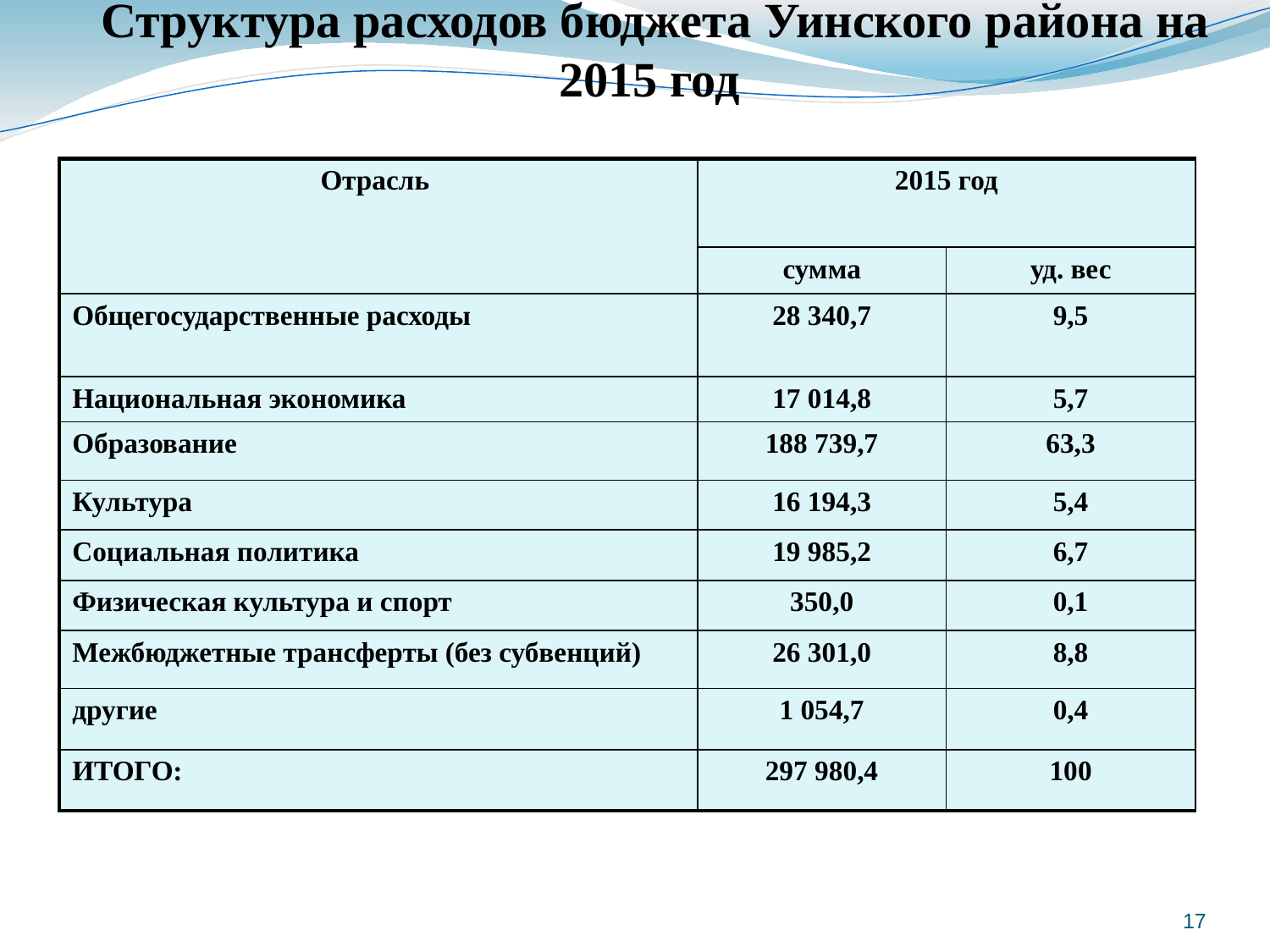

Структура расходов бюджета Уинского района на 2015 год
| Отрасль | 2015 год |  |
| --- | --- | --- |
|  | сумма | уд. вес |
| Общегосударственные расходы | 28 340,7 | 9,5 |
| Национальная экономика | 17 014,8 | 5,7 |
| Образование | 188 739,7 | 63,3 |
| Культура | 16 194,3 | 5,4 |
| Социальная политика | 19 985,2 | 6,7 |
| Физическая культура и спорт | 350,0 | 0,1 |
| Межбюджетные трансферты (без субвенций) | 26 301,0 | 8,8 |
| другие | 1 054,7 | 0,4 |
| ИТОГО: | 297 980,4 | 100 |
17